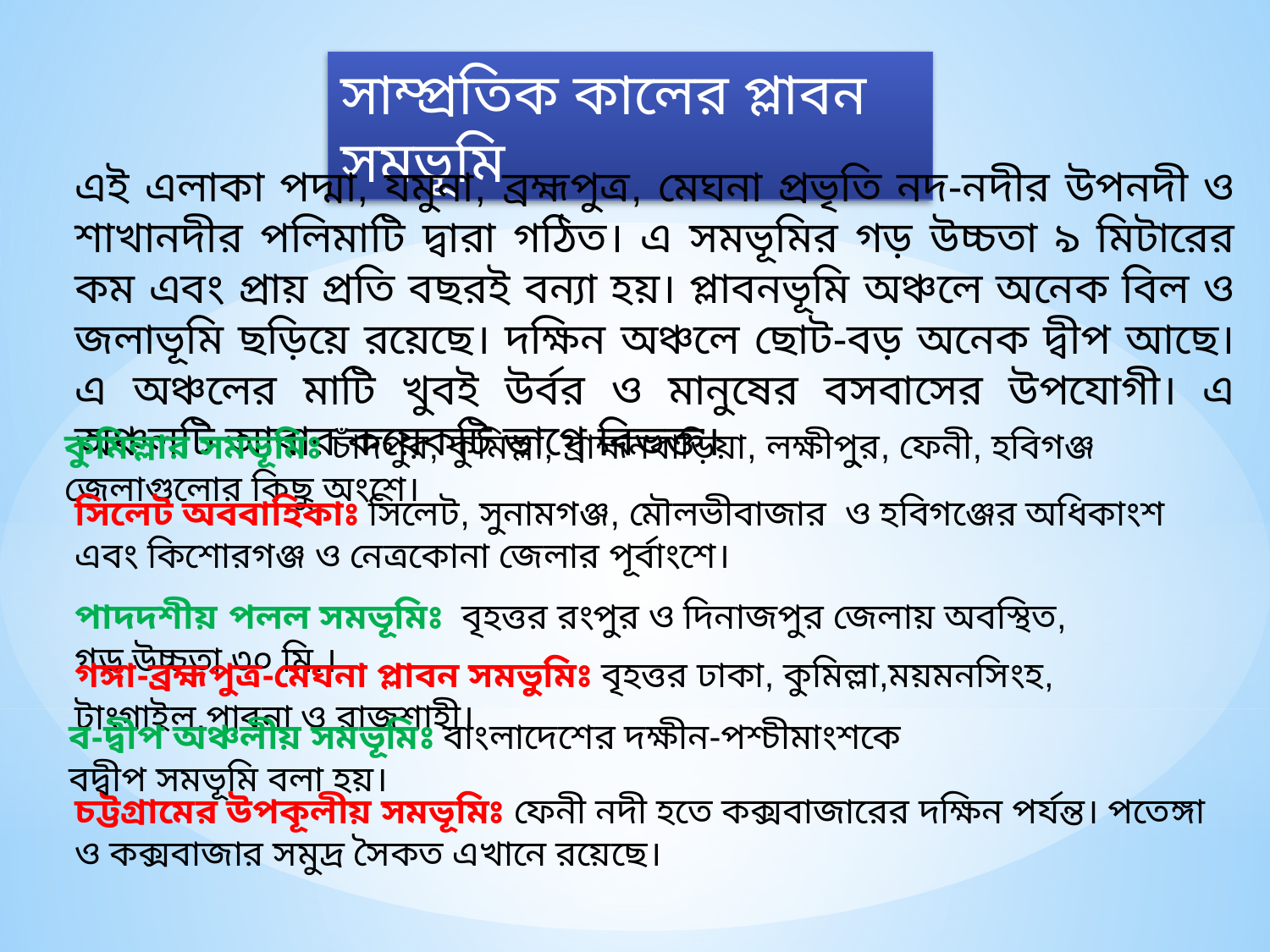

সাম্প্রতিক কালের প্লাবন সমভূমি
এই এলাকা পদ্মা, যমুনা, ব্রহ্মপুত্র, মেঘনা প্রভৃতি নদ-নদীর উপনদী ও শাখানদীর পলিমাটি দ্বারা গঠিত। এ সমভূমির গড় উচ্চতা ৯ মিটারের কম এবং প্রায় প্রতি বছরই বন্যা হয়। প্লাবনভূমি অঞ্চলে অনেক বিল ও জলাভূমি ছড়িয়ে রয়েছে। দক্ষিন অঞ্চলে ছোট-বড় অনেক দ্বীপ আছে। এ অঞ্চলের মাটি খুবই উর্বর ও মানুষের বসবাসের উপযোগী। এ অঞ্চলটি আবার কয়েকটি ভাগে বিভক্ত।
কুমিল্লার সমভূমিঃ চাঁদপুর, কুমিল্লা, ব্রাহ্মনবাড়িয়া, লক্ষীপু্‌র, ফেনী, হবিগঞ্জ জেলাগুলোর কিছু অংশে।
সিলেট অববাহিকাঃ সিলেট, সুনামগঞ্জ, মৌলভীবাজার  ও হবিগঞ্জের অধিকাংশ এবং কিশোরগঞ্জ ও নেত্রকোনা জেলার পূর্বাংশে।
পাদদশীয় পলল সমভূমিঃ  বৃহত্তর রংপুর ও দিনাজপুর জেলায় অবস্থিত, গড় উচ্চতা ৩০ মি.।
গঙ্গা-ব্রহ্মপুত্র-মেঘনা প্লাবন সমভুমিঃ বৃহত্তর ঢাকা, কুমিল্লা,ময়মনসিংহ, টাংগাইল,পাবনা ও রাজশাহী।
ব-দ্বীপ অঞ্চলীয় সমভূমিঃ বাংলাদেশের দক্ষীন-পশ্চীমাংশকে বদ্বীপ সমভূমি বলা হয়।
চট্টগ্রামের উপকূলীয় সমভূমিঃ ফেনী নদী হতে কক্সবাজারের দক্ষিন পর্যন্ত। পতেঙ্গা ও কক্সবাজার সমুদ্র সৈকত এখানে রয়েছে।